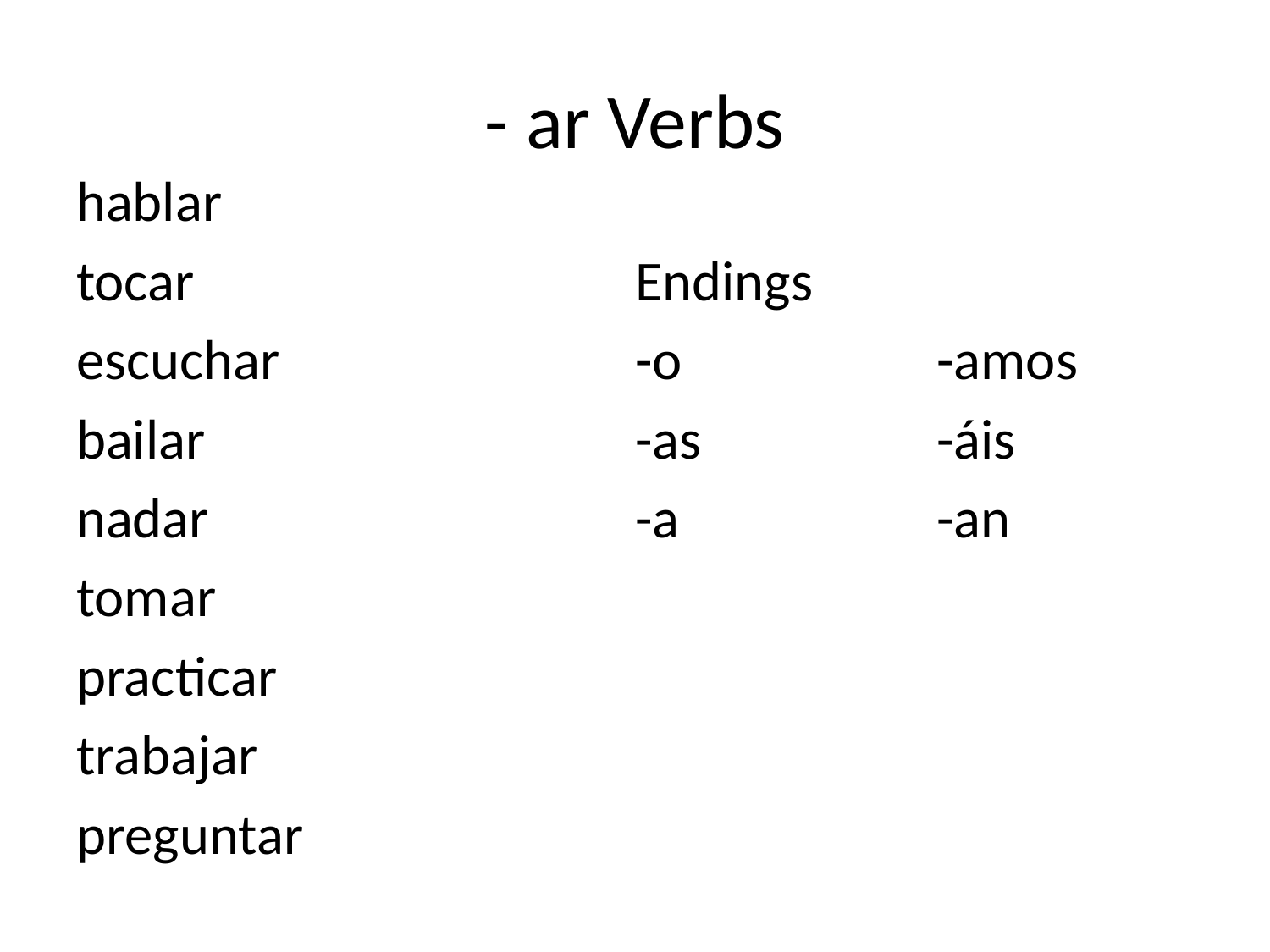

# - ar Verbs
hablar
tocar
escuchar
bailar
nadar
tomar
practicar
trabajar
preguntar

Endings
-o			-amos
-as		-áis
-a			-an